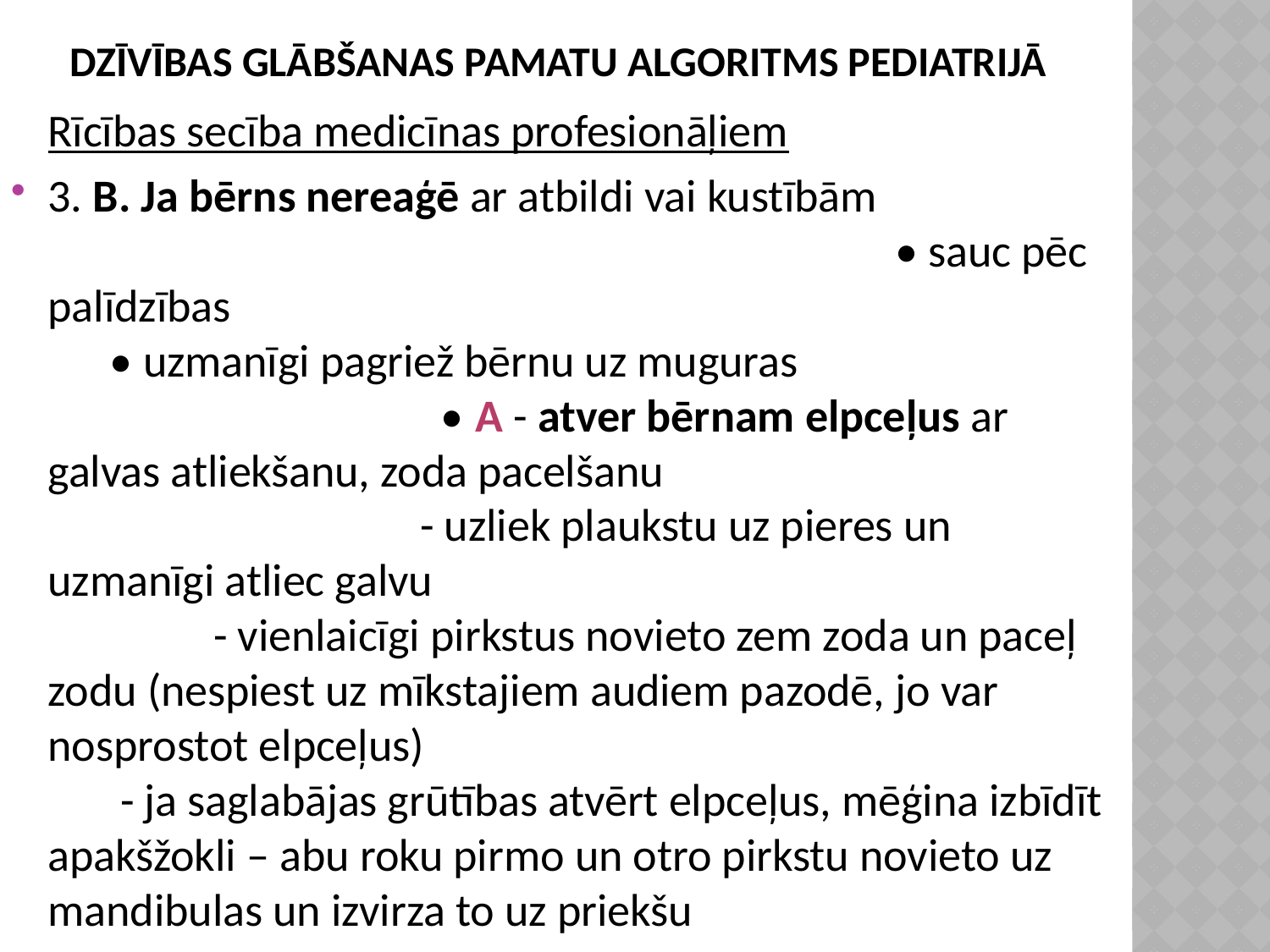

# DZĪVĪBAS GLĀBŠANAS PAMATU ALGORITMS PEDIATRIJĀ
	Rīcības secība medicīnas profesionāļiem
3. B. Ja bērns nereaģē ar atbildi vai kustībām                                                                                                          • sauc pēc palīdzības                                                                                            • uzmanīgi pagriež bērnu uz muguras                                                                     • A - atver bērnam elpceļus ar galvas atliekšanu, zoda pacelšanu                                                                                - uzliek plaukstu uz pieres un uzmanīgi atliec galvu                                                                                   - vienlaicīgi pirkstus novieto zem zoda un paceļ zodu (nespiest uz mīkstajiem audiem pazodē, jo var nosprostot elpceļus)                                                                           - ja saglabājas grūtības atvērt elpceļus, mēģina izbīdīt apakšžokli – abu roku pirmo un otro pirkstu novieto uz mandibulas un izvirza to uz priekšu